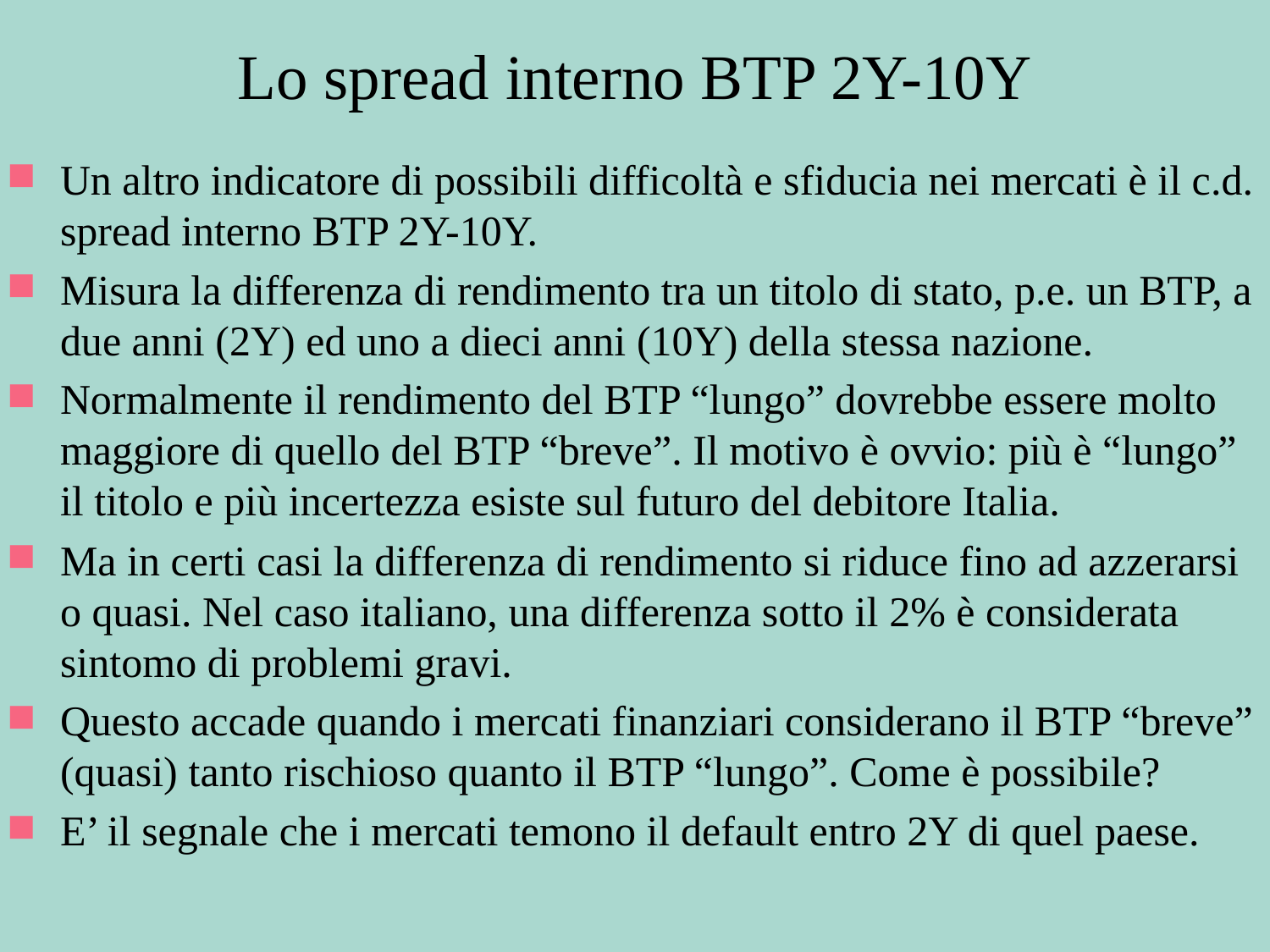

# Lo spread interno BTP 2Y-10Y
Un altro indicatore di possibili difficoltà e sfiducia nei mercati è il c.d. spread interno BTP 2Y-10Y.
Misura la differenza di rendimento tra un titolo di stato, p.e. un BTP, a due anni (2Y) ed uno a dieci anni (10Y) della stessa nazione.
Normalmente il rendimento del BTP “lungo” dovrebbe essere molto maggiore di quello del BTP “breve”. Il motivo è ovvio: più è “lungo” il titolo e più incertezza esiste sul futuro del debitore Italia.
Ma in certi casi la differenza di rendimento si riduce fino ad azzerarsi o quasi. Nel caso italiano, una differenza sotto il 2% è considerata sintomo di problemi gravi.
Questo accade quando i mercati finanziari considerano il BTP “breve” (quasi) tanto rischioso quanto il BTP “lungo”. Come è possibile?
E’ il segnale che i mercati temono il default entro 2Y di quel paese.